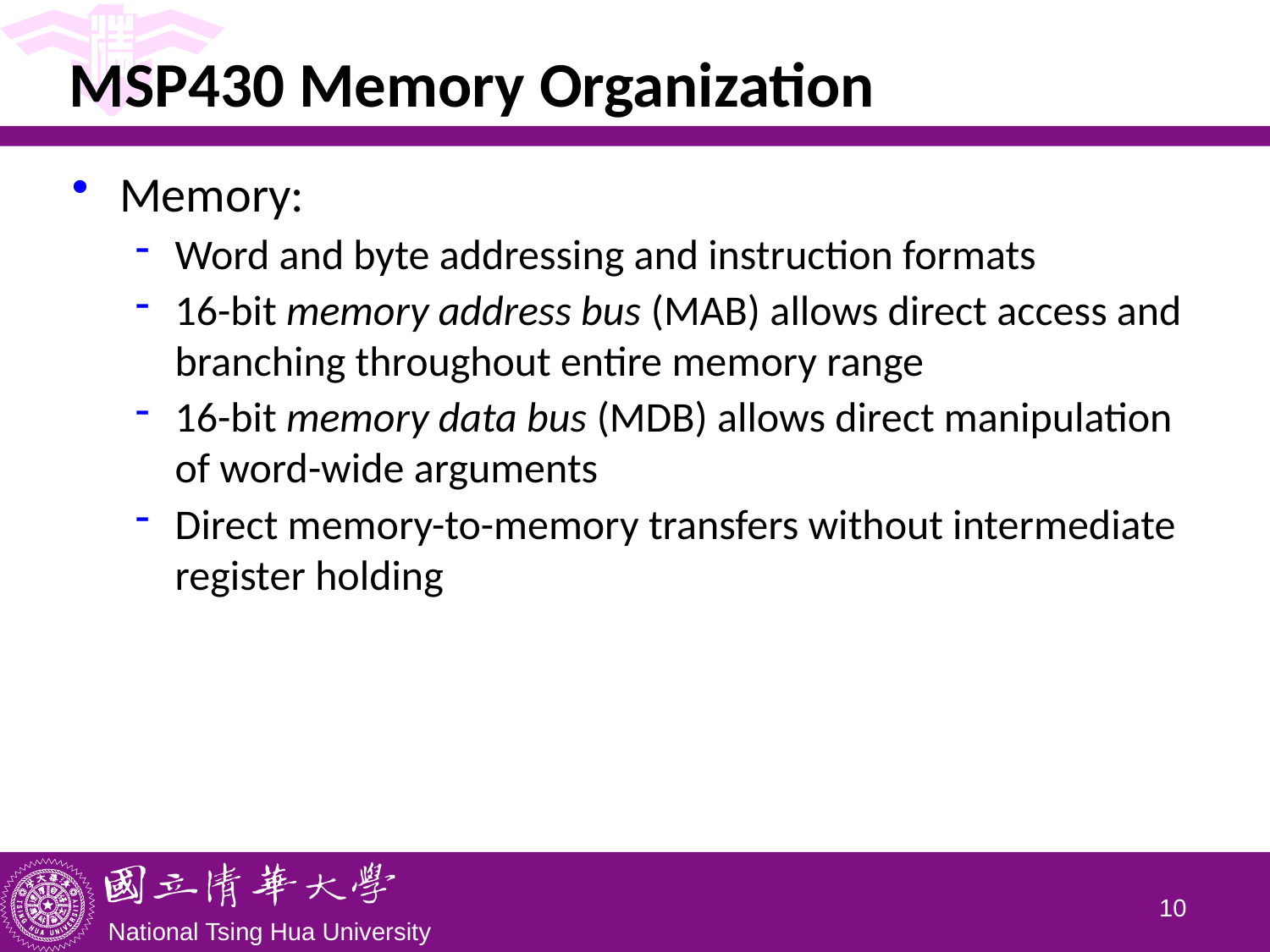

# MSP430 Memory Organization
Memory:
Word and byte addressing and instruction formats
16-bit memory address bus (MAB) allows direct access and branching throughout entire memory range
16-bit memory data bus (MDB) allows direct manipulation of word-wide arguments
Direct memory-to-memory transfers without intermediate register holding
10